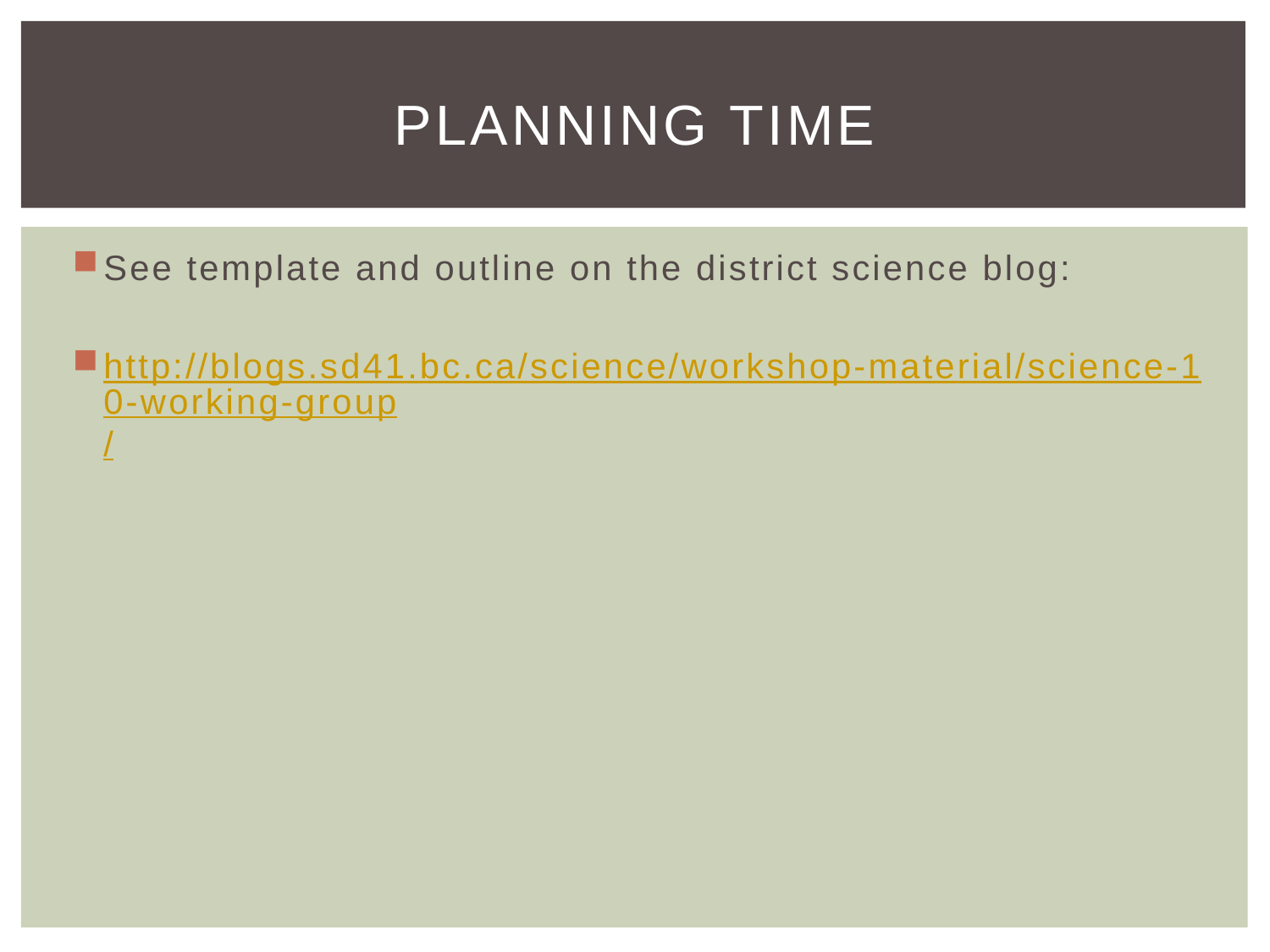

# Planning Time
See template and outline on the district science blog:

http://blogs.sd41.bc.ca/science/workshop-material/science-10-working-group/